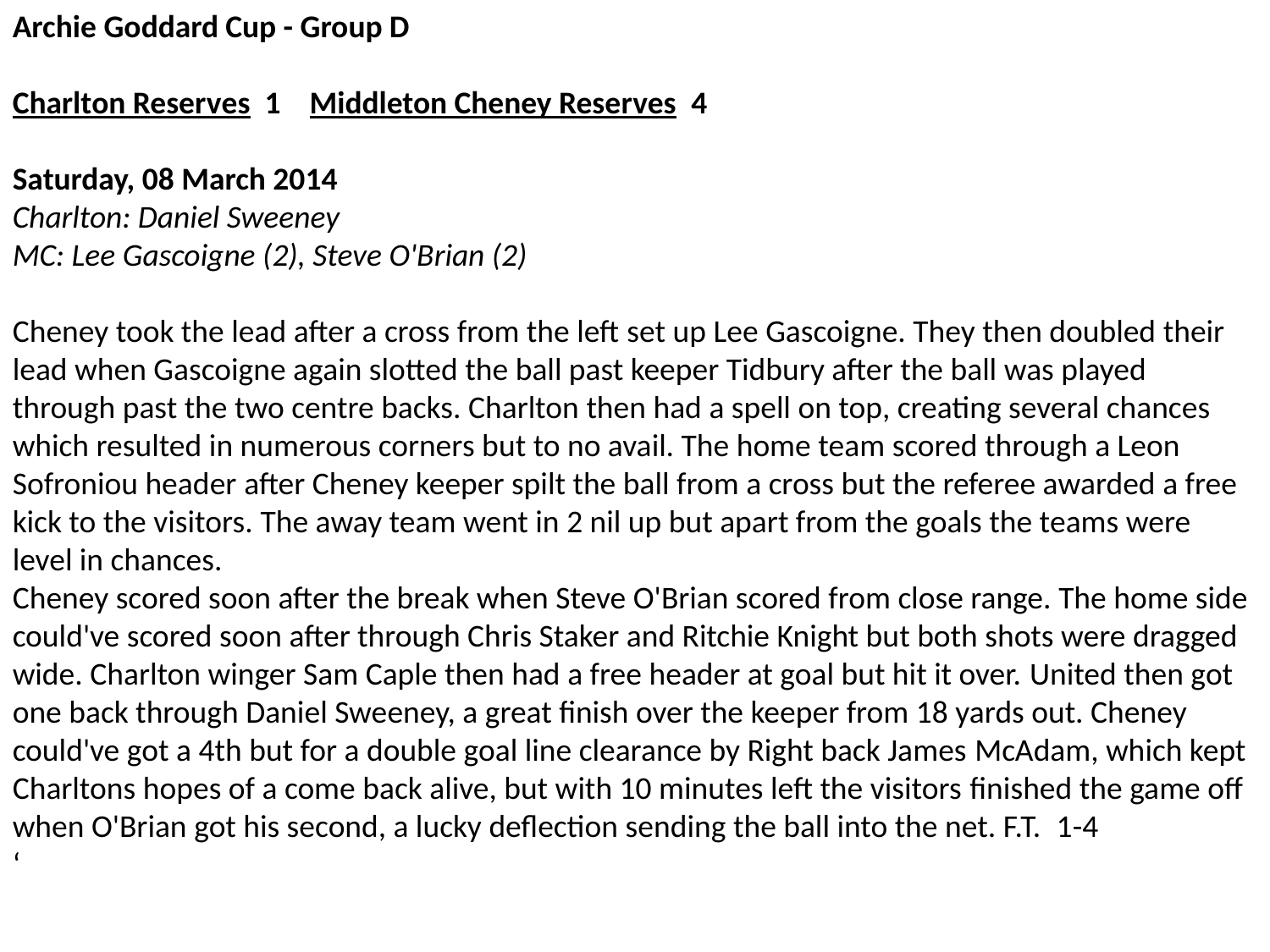

Archie Goddard Cup - Group D
Charlton Reserves  1    Middleton Cheney Reserves  4
Saturday, 08 March 2014
Charlton: Daniel Sweeney
MC: Lee Gascoigne (2), Steve O'Brian (2)

Cheney took the lead after a cross from the left set up Lee Gascoigne. They then doubled their lead when Gascoigne again slotted the ball past keeper Tidbury after the ball was played through past the two centre backs. Charlton then had a spell on top, creating several chances which resulted in numerous corners but to no avail. The home team scored through a Leon Sofroniou header after Cheney keeper spilt the ball from a cross but the referee awarded a free kick to the visitors. The away team went in 2 nil up but apart from the goals the teams were level in chances.
Cheney scored soon after the break when Steve O'Brian scored from close range. The home side could've scored soon after through Chris Staker and Ritchie Knight but both shots were dragged wide. Charlton winger Sam Caple then had a free header at goal but hit it over. United then got one back through Daniel Sweeney, a great finish over the keeper from 18 yards out. Cheney could've got a 4th but for a double goal line clearance by Right back James McAdam, which kept Charltons hopes of a come back alive, but with 10 minutes left the visitors finished the game off when O'Brian got his second, a lucky deflection sending the ball into the net. F.T.  1-4
‘